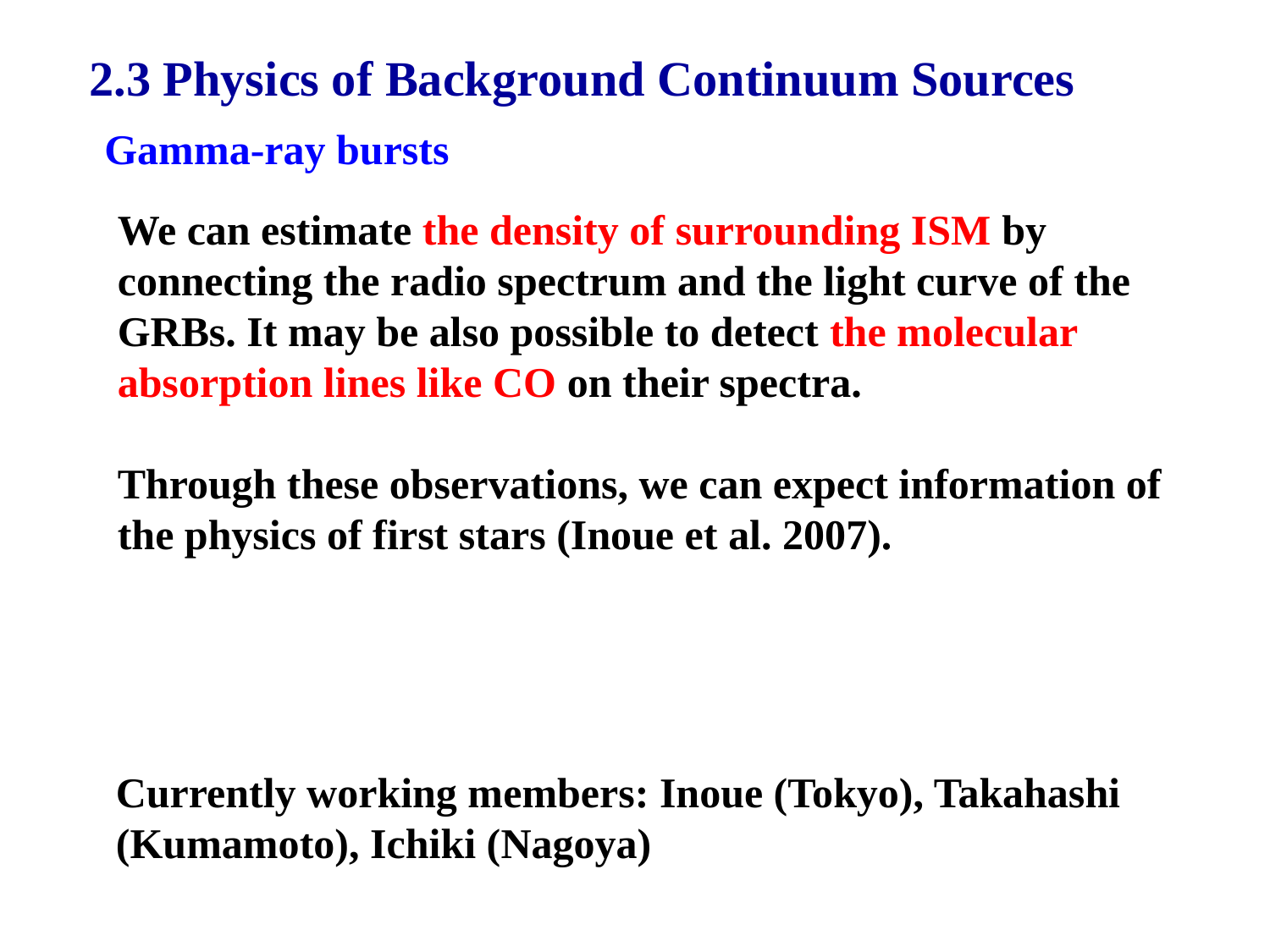

2.3 Physics of Background Continuum Sources
Gamma-ray bursts
We can estimate the density of surrounding ISM by connecting the radio spectrum and the light curve of the GRBs. It may be also possible to detect the molecular absorption lines like CO on their spectra.

Through these observations, we can expect information of the physics of first stars (Inoue et al. 2007).
Currently working members: Inoue (Tokyo), Takahashi (Kumamoto), Ichiki (Nagoya)